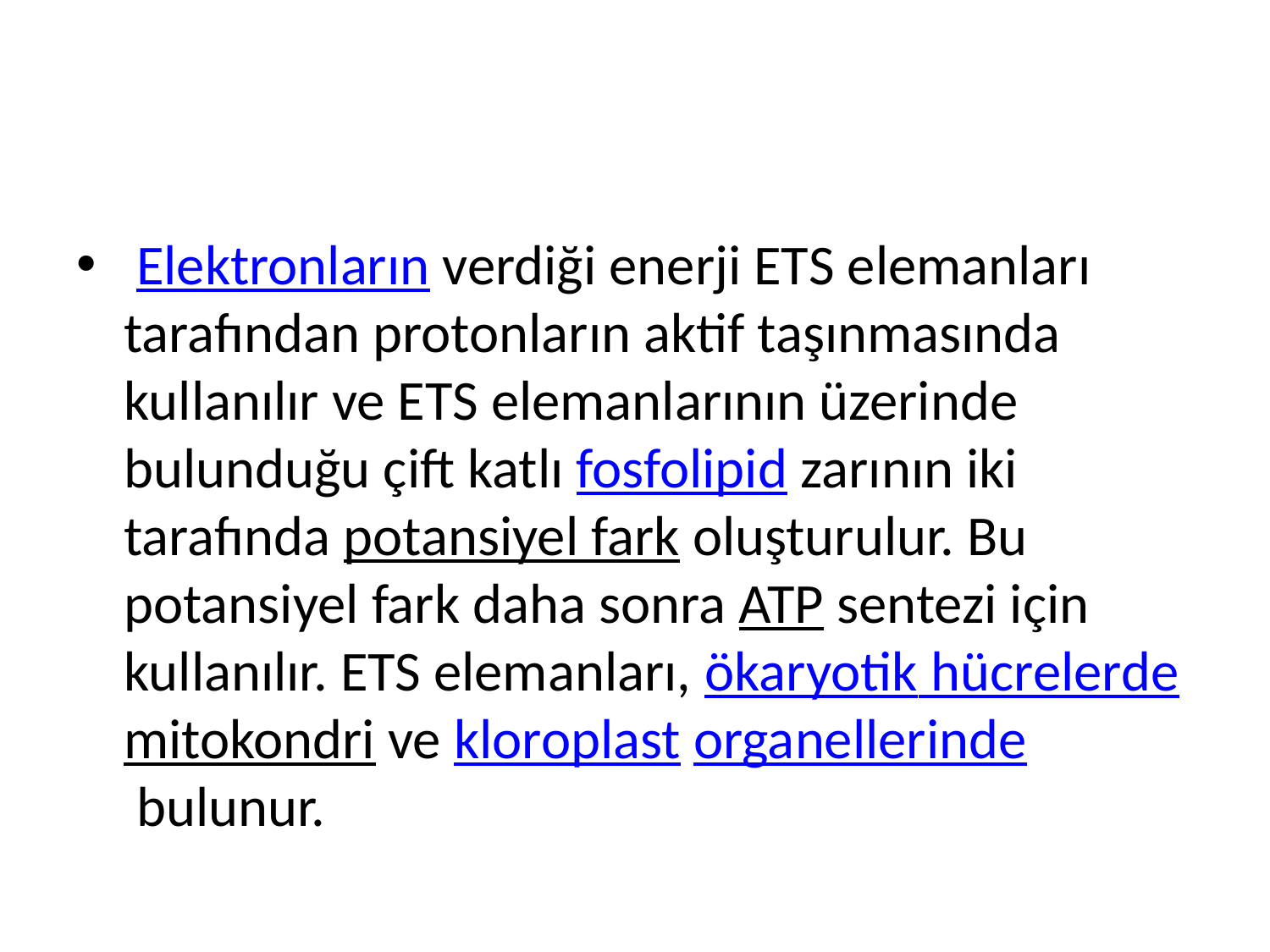

#
 Elektronların verdiği enerji ETS elemanları tarafından protonların aktif taşınmasında kullanılır ve ETS elemanlarının üzerinde bulunduğu çift katlı fosfolipid zarının iki tarafında potansiyel fark oluşturulur. Bu potansiyel fark daha sonra ATP sentezi için kullanılır. ETS elemanları, ökaryotik hücrelerdemitokondri ve kloroplast organellerinde bulunur.